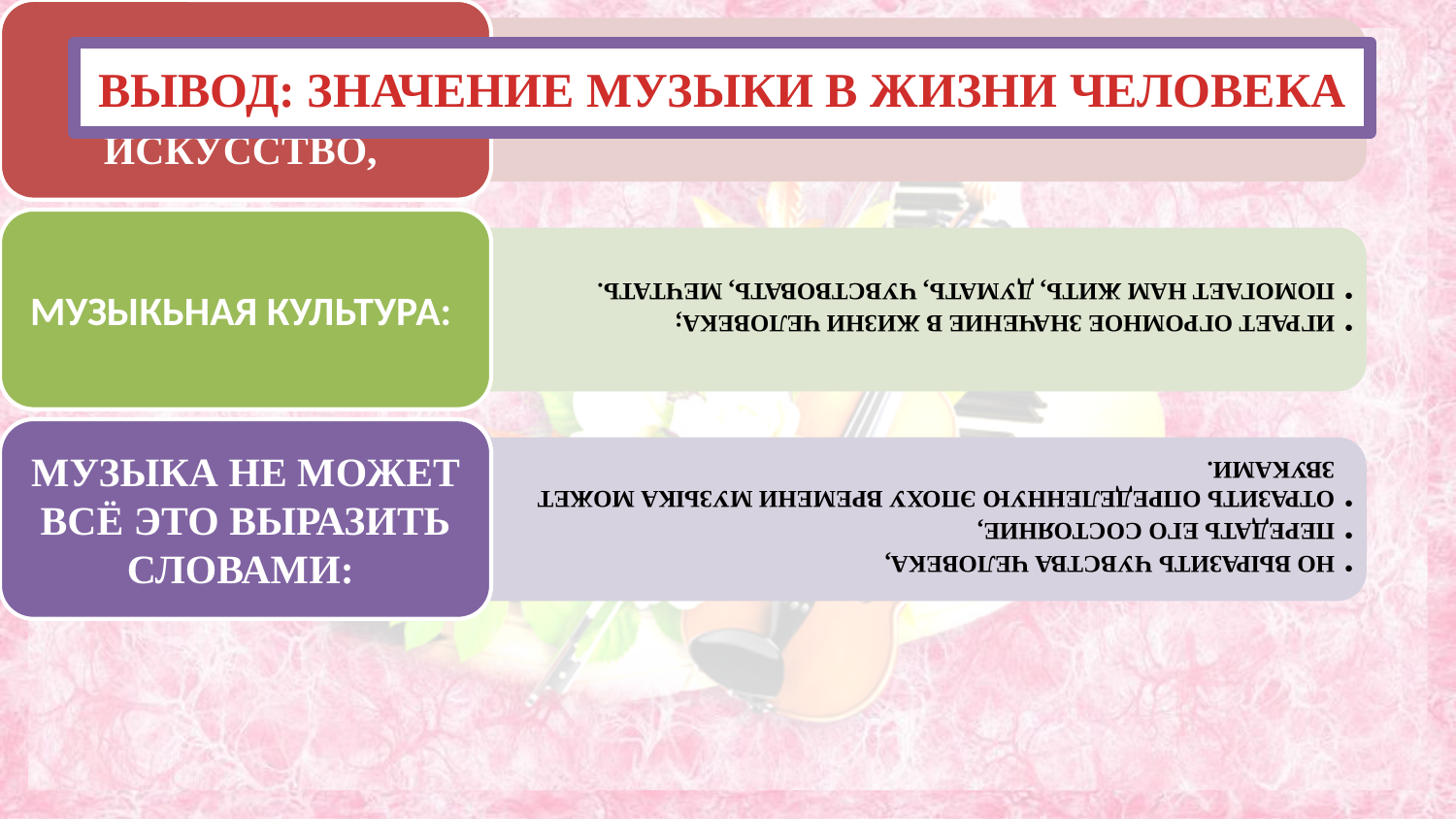

# ВЫВОД: ЗНАЧЕНИЕ МУЗЫКИ В ЖИЗНИ ЧЕЛОВЕКА
НО ОНО НЕ УБИВАЕТ ИСКУССТВО ПРОШЛОГО.
КАЖДАЯ ЭПОХА РОЖДАЕТ СВОЕ ИСКУССТВО,
ИГРАЕТ ОГРОМНОЕ ЗНАЧЕНИЕ В ЖИЗНИ ЧЕЛОВЕКА;
ПОМОГАЕТ НАМ ЖИТЬ, ДУМАТЬ, ЧУВСТВОВАТЬ, МЕЧТАТЬ.
МУЗЫКЬНАЯ КУЛЬТУРА:
НО ВЫРАЗИТЬ ЧУВСТВА ЧЕЛОВЕКА,
ПЕРЕДАТЬ ЕГО СОСТОЯНИЕ,
ОТРАЗИТЬ ОПРЕДЕЛЕННУЮ ЭПОХУ ВРЕМЕНИ МУЗЫКА МОЖЕТ ЗВУКАМИ.
МУЗЫКА НЕ МОЖЕТ ВСЁ ЭТО ВЫРАЗИТЬ СЛОВАМИ: